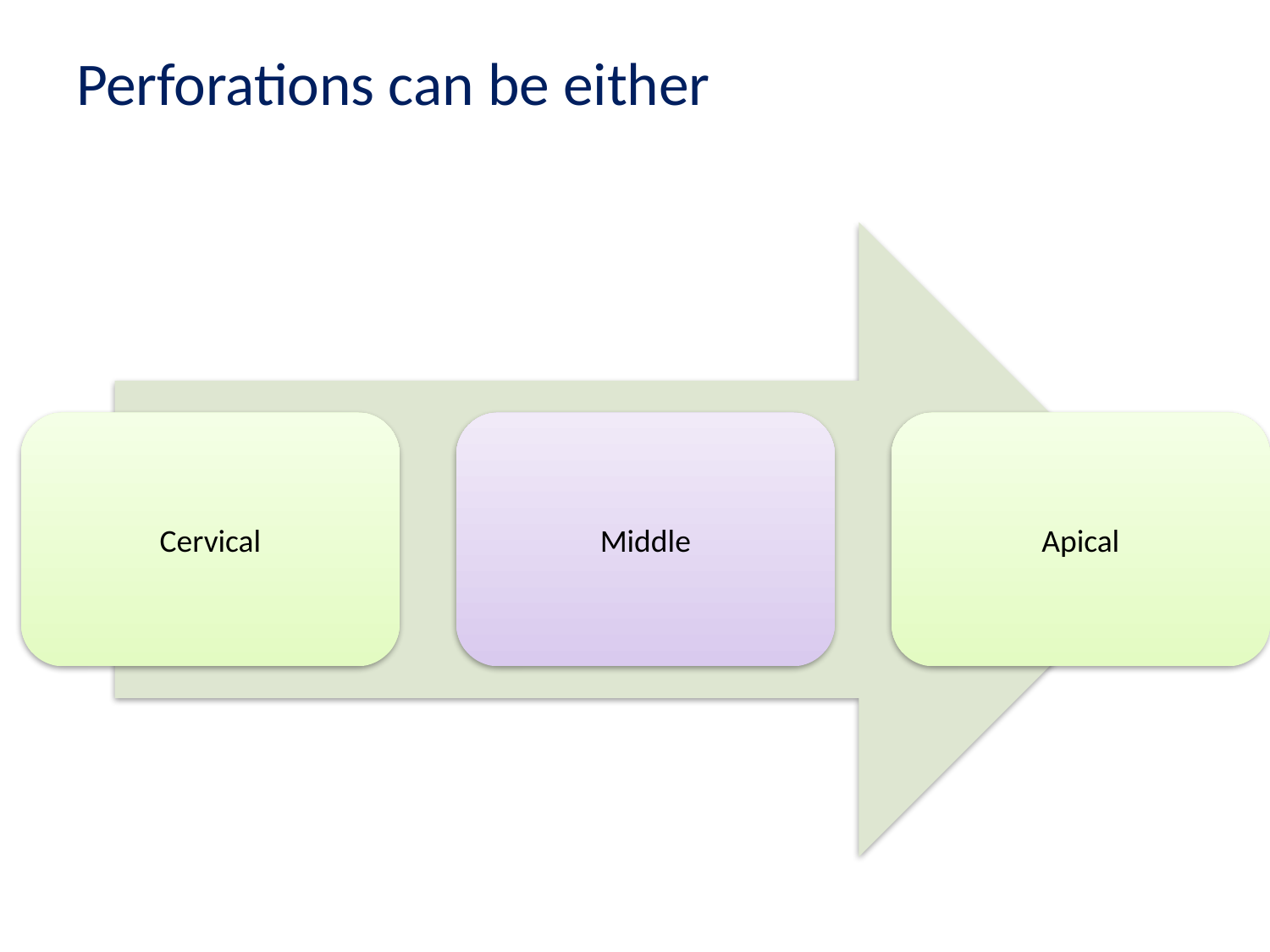

# Perforations can be either
Cervical
Middle
Apical